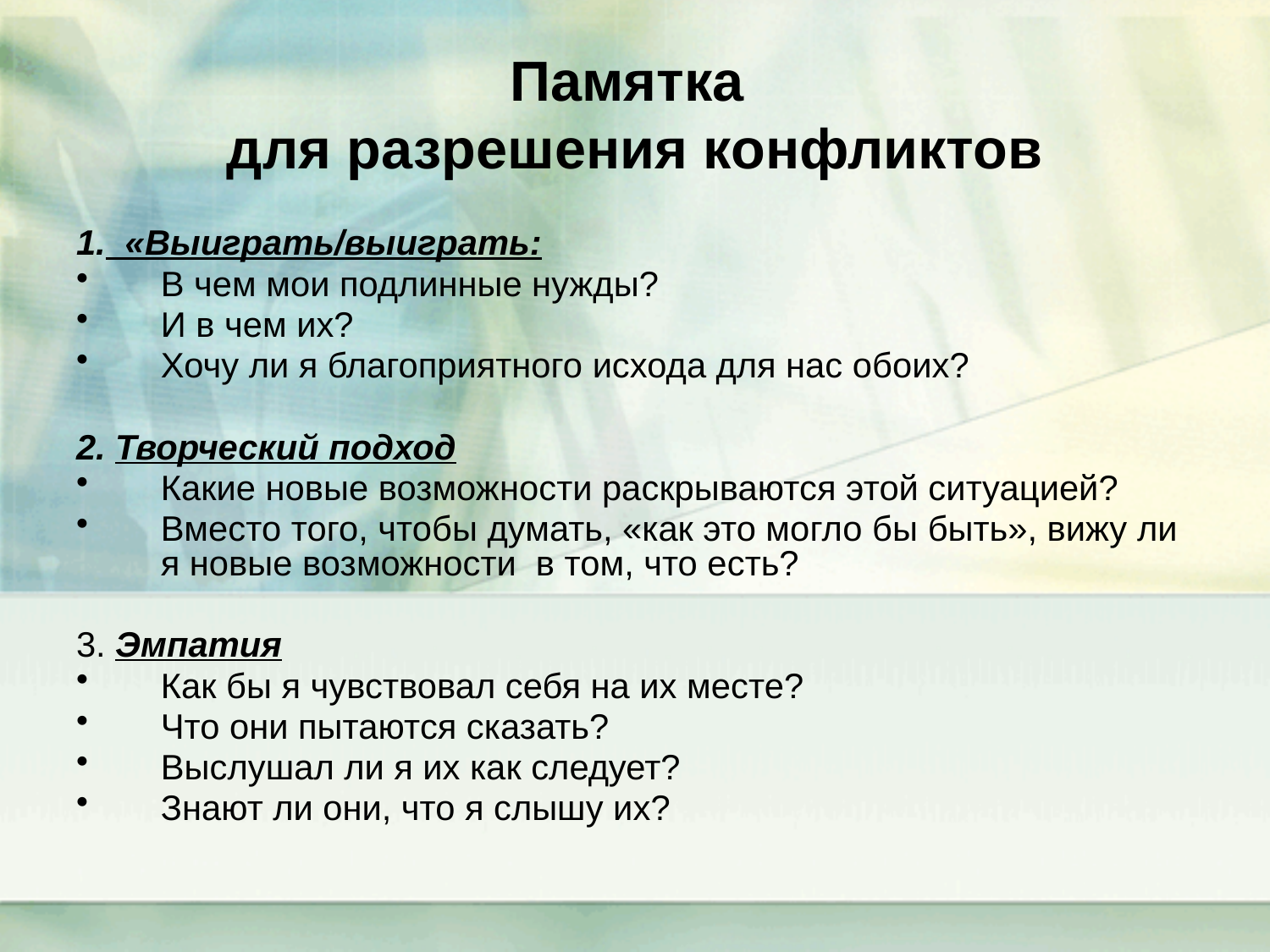

# Памятка для разрешения конфликтов
1.  «Выиграть/выиграть:
В чем мои подлинные нужды?
И в чем их?
Хочу ли я благоприятного исхода для нас обоих?

2. Творческий подход
Какие новые возможности раскрываются этой ситуацией?
Вместо того, чтобы думать, «как это могло бы быть», вижу ли я новые возможности  в том, что есть?

3. Эмпатия
Как бы я чувствовал себя на их месте?
Что они пытаются сказать?
Выслушал ли я их как следует?
Знают ли они, что я слышу их?